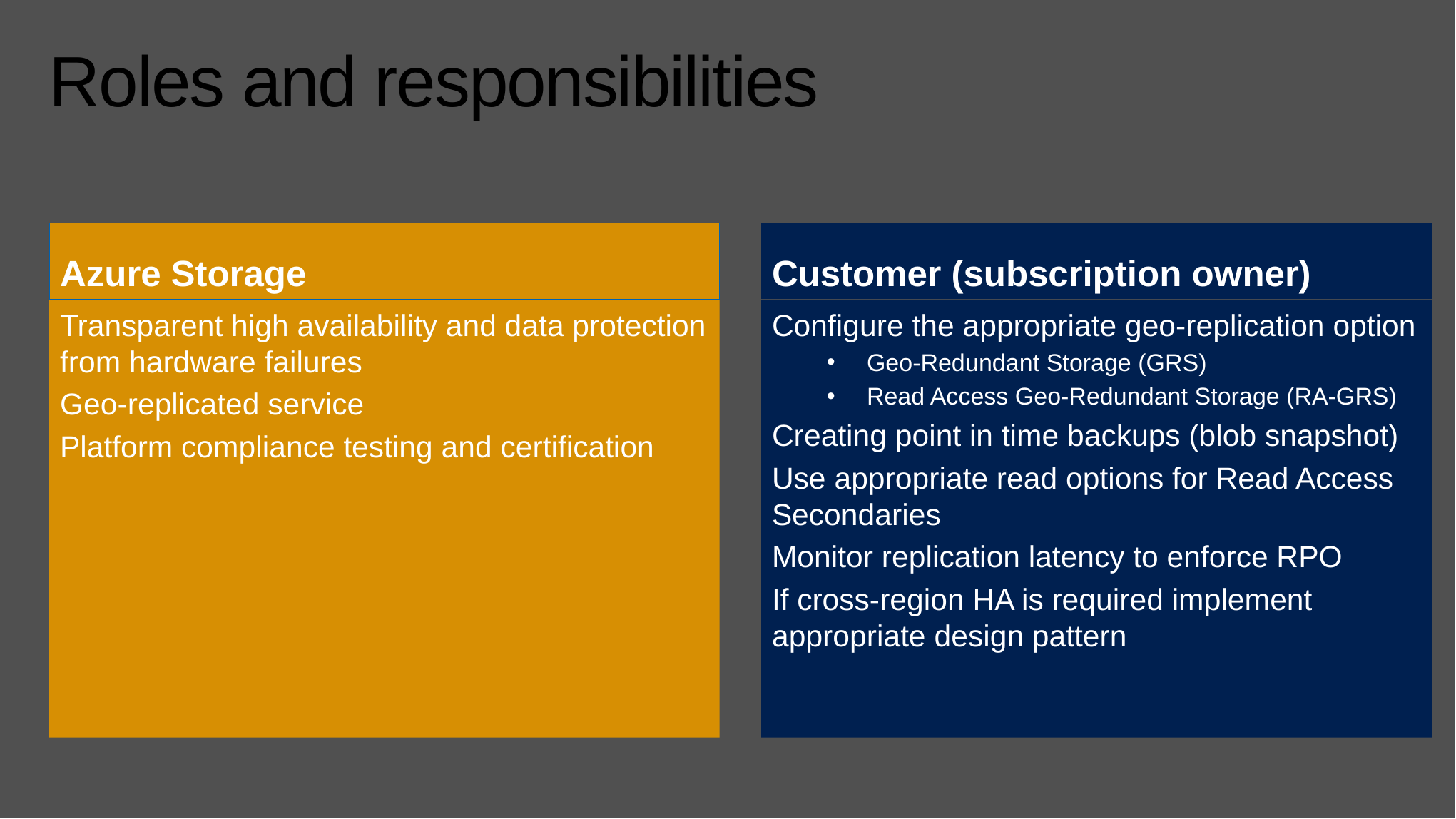

# Roles and responsibilities
Azure Storage
Customer (subscription owner)
Configure the appropriate geo-replication option
Geo-Redundant Storage (GRS)
Read Access Geo-Redundant Storage (RA-GRS)
Creating point in time backups (blob snapshot)
Use appropriate read options for Read Access Secondaries
Monitor replication latency to enforce RPO
If cross-region HA is required implement appropriate design pattern
Transparent high availability and data protection from hardware failures
Geo-replicated service
Platform compliance testing and certification